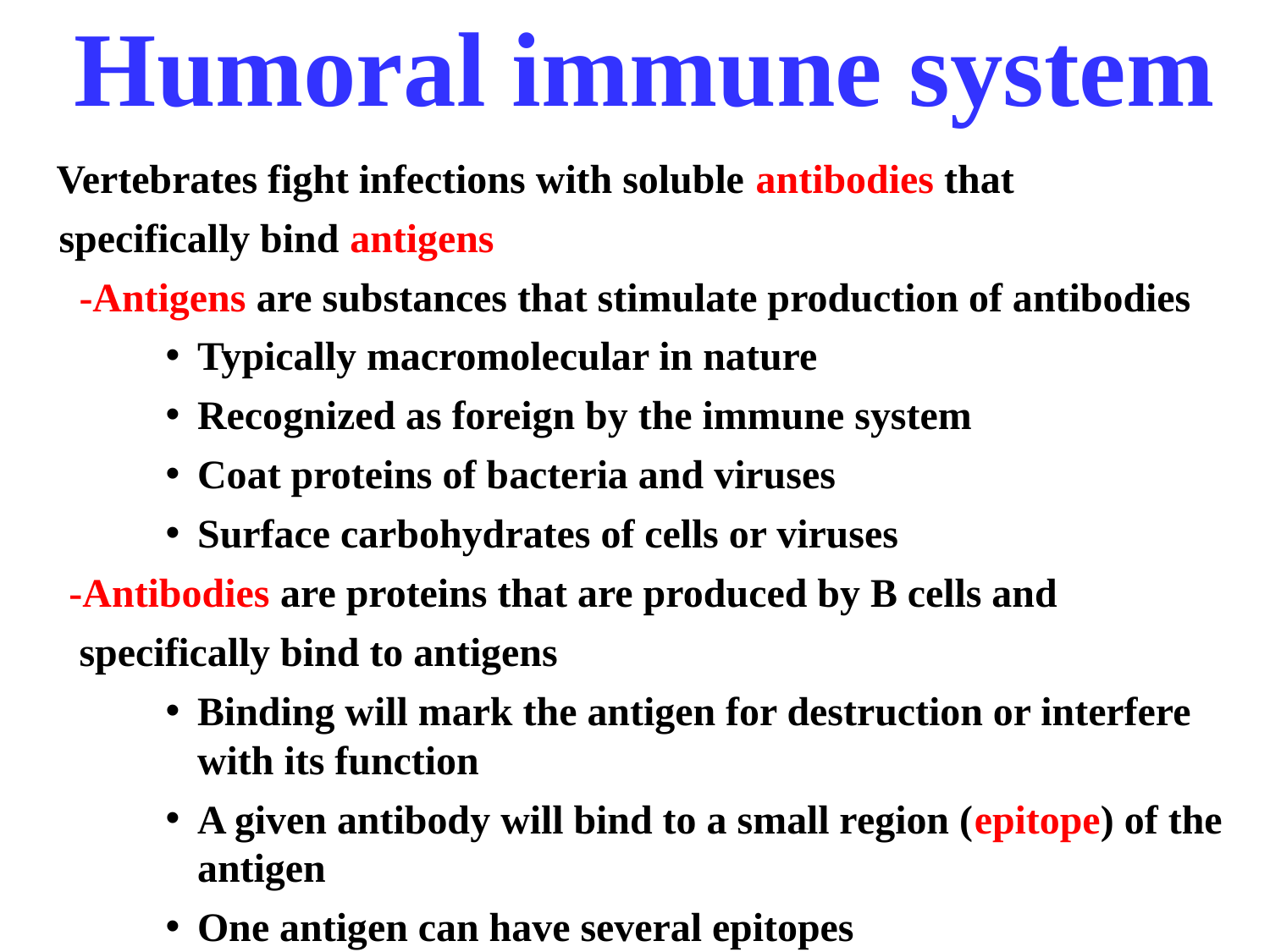

# Humoral immune system
  Vertebrates fight infections with soluble antibodies that
  specifically bind antigens
   -Antigens are substances that stimulate production of antibodies
Typically macromolecular in nature
Recognized as foreign by the immune system
Coat proteins of bacteria and viruses
Surface carbohydrates of cells or viruses
  -Antibodies are proteins that are produced by B cells and
   specifically bind to antigens
Binding will mark the antigen for destruction or interfere with its function
A given antibody will bind to a small region (epitope) of the antigen
One antigen can have several epitopes